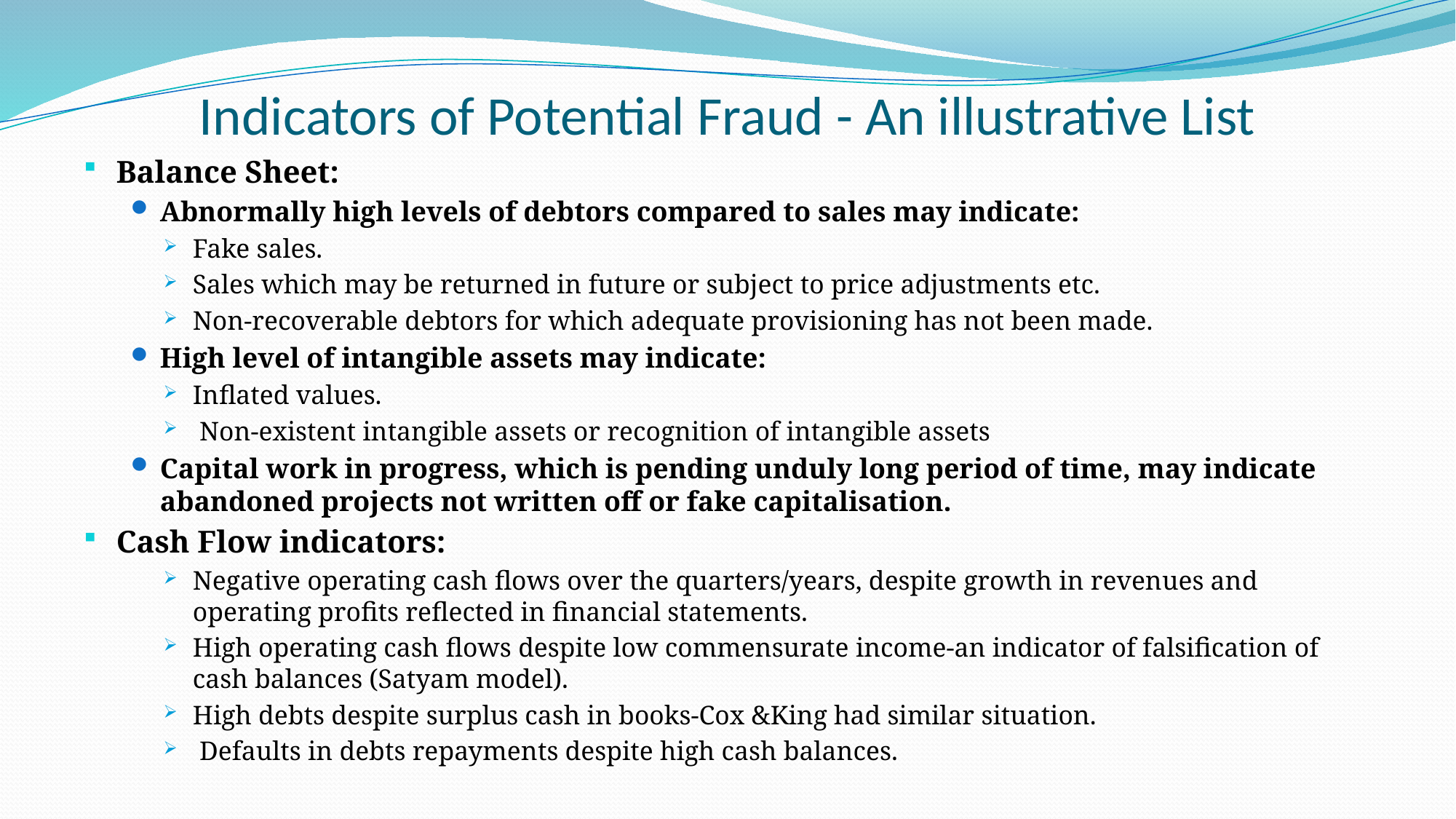

# Indicators of Potential Fraud - An illustrative List
Balance Sheet:
Abnormally high levels of debtors compared to sales may indicate:
Fake sales.
Sales which may be returned in future or subject to price adjustments etc.
Non-recoverable debtors for which adequate provisioning has not been made.
High level of intangible assets may indicate:
Inflated values.
 Non-existent intangible assets or recognition of intangible assets
Capital work in progress, which is pending unduly long period of time, may indicate abandoned projects not written off or fake capitalisation.
Cash Flow indicators:
Negative operating cash flows over the quarters/years, despite growth in revenues and operating profits reflected in financial statements.
High operating cash flows despite low commensurate income-an indicator of falsification of cash balances (Satyam model).
High debts despite surplus cash in books-Cox &King had similar situation.
 Defaults in debts repayments despite high cash balances.